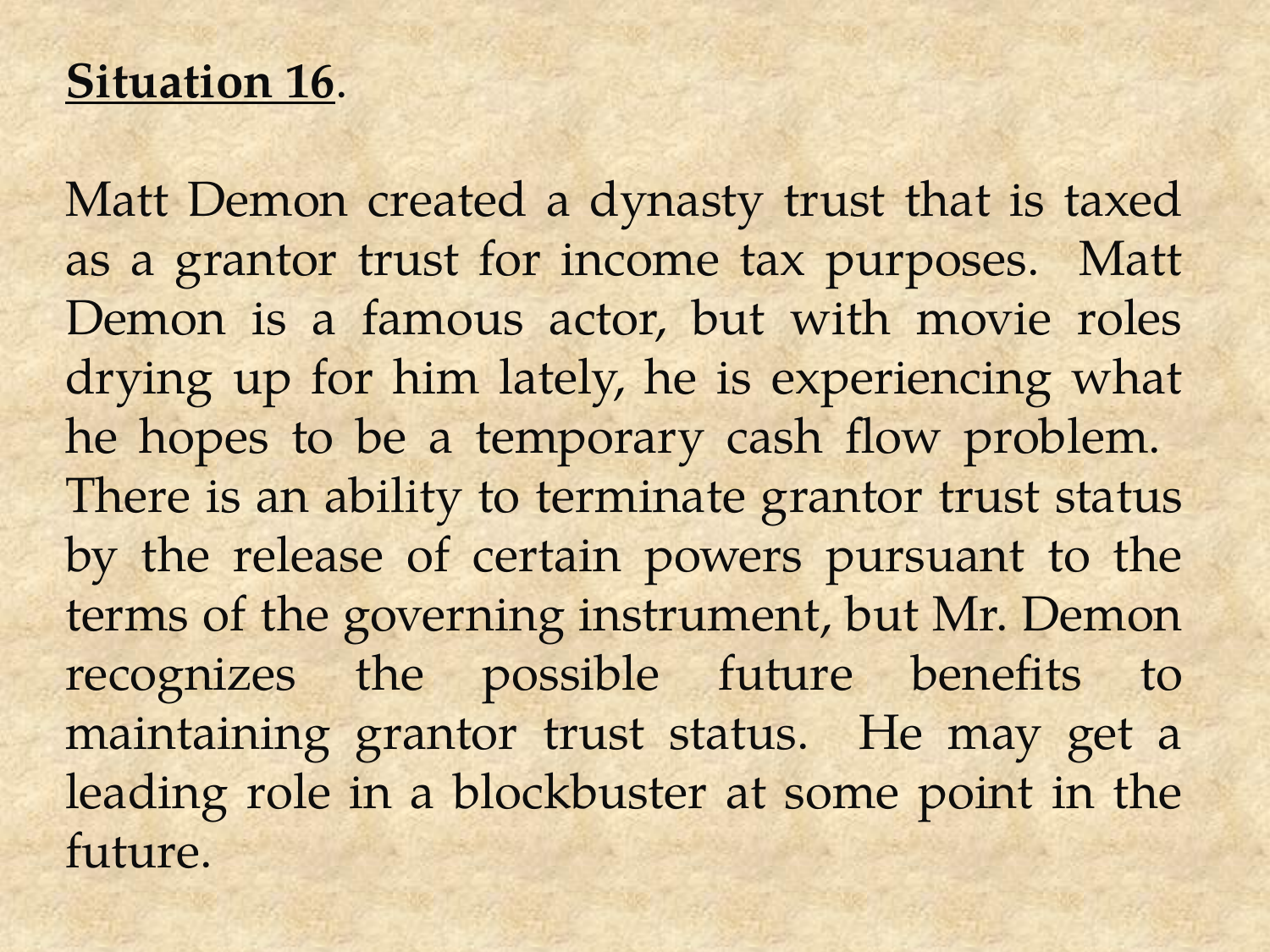

Situation 16.

Matt Demon created a dynasty trust that is taxed as a grantor trust for income tax purposes.  Matt Demon is a famous actor, but with movie roles drying up for him lately, he is experiencing what he hopes to be a temporary cash flow problem.  There is an ability to terminate grantor trust status by the release of certain powers pursuant to the terms of the governing instrument, but Mr. Demon recognizes the possible future benefits to maintaining grantor trust status.  He may get a leading role in a blockbuster at some point in the future.